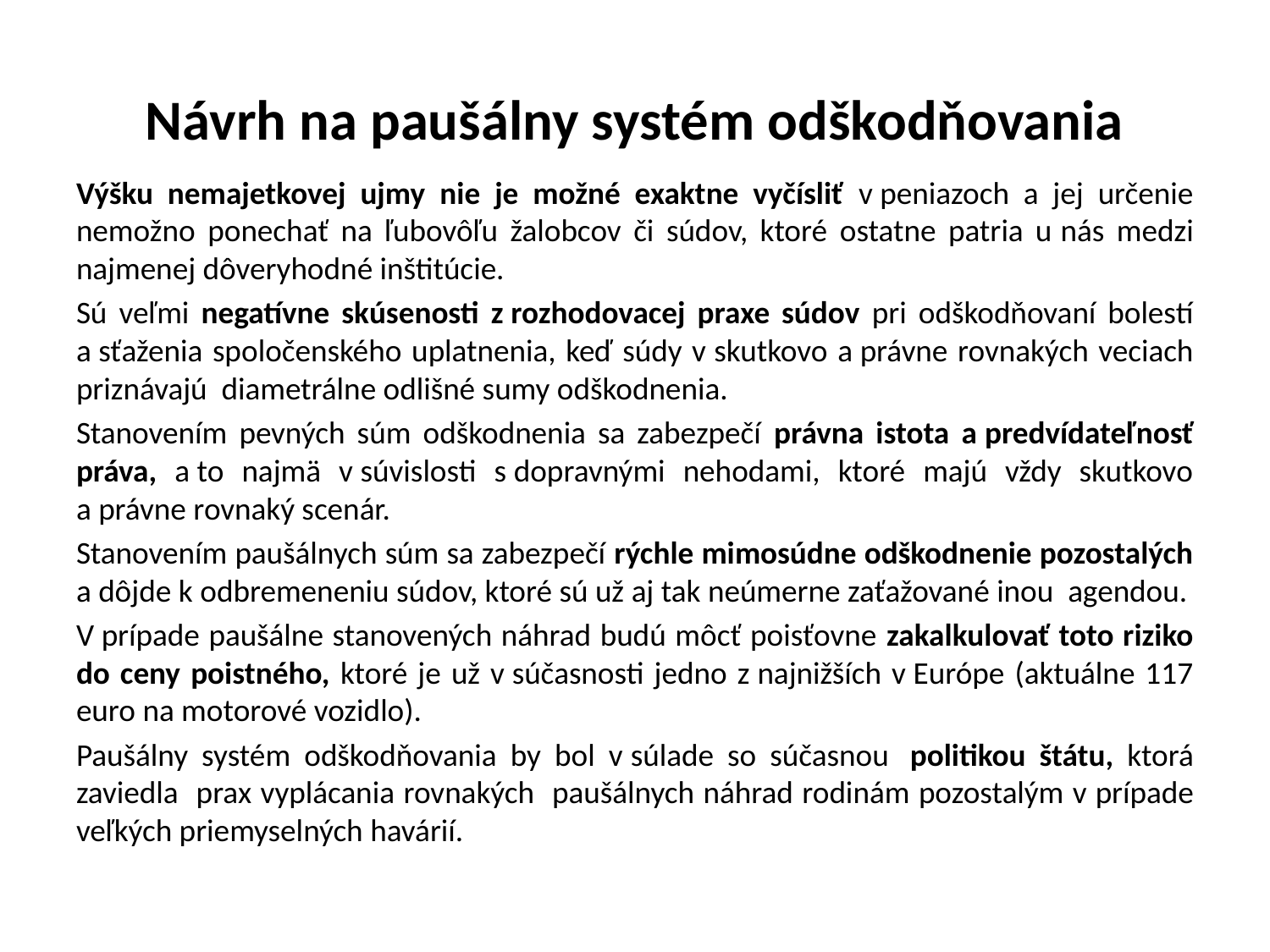

# Návrh na paušálny systém odškodňovania
Výšku nemajetkovej ujmy nie je možné exaktne vyčísliť v peniazoch a jej určenie nemožno ponechať na ľubovôľu žalobcov či súdov, ktoré ostatne patria u nás medzi najmenej dôveryhodné inštitúcie.
Sú veľmi negatívne skúsenosti z rozhodovacej praxe súdov pri odškodňovaní bolestí a sťaženia spoločenského uplatnenia, keď súdy v skutkovo a právne rovnakých veciach priznávajú  diametrálne odlišné sumy odškodnenia.
Stanovením pevných súm odškodnenia sa zabezpečí právna istota a predvídateľnosť práva, a to najmä v súvislosti s dopravnými nehodami, ktoré majú vždy skutkovo a právne rovnaký scenár.
Stanovením paušálnych súm sa zabezpečí rýchle mimosúdne odškodnenie pozostalých a dôjde k odbremeneniu súdov, ktoré sú už aj tak neúmerne zaťažované inou  agendou.
V prípade paušálne stanovených náhrad budú môcť poisťovne zakalkulovať toto riziko do ceny poistného, ktoré je už v súčasnosti jedno z najnižších v Európe (aktuálne 117 euro na motorové vozidlo).
Paušálny systém odškodňovania by bol v súlade so súčasnou  politikou štátu, ktorá zaviedla  prax vyplácania rovnakých  paušálnych náhrad rodinám pozostalým v prípade veľkých priemyselných havárií.